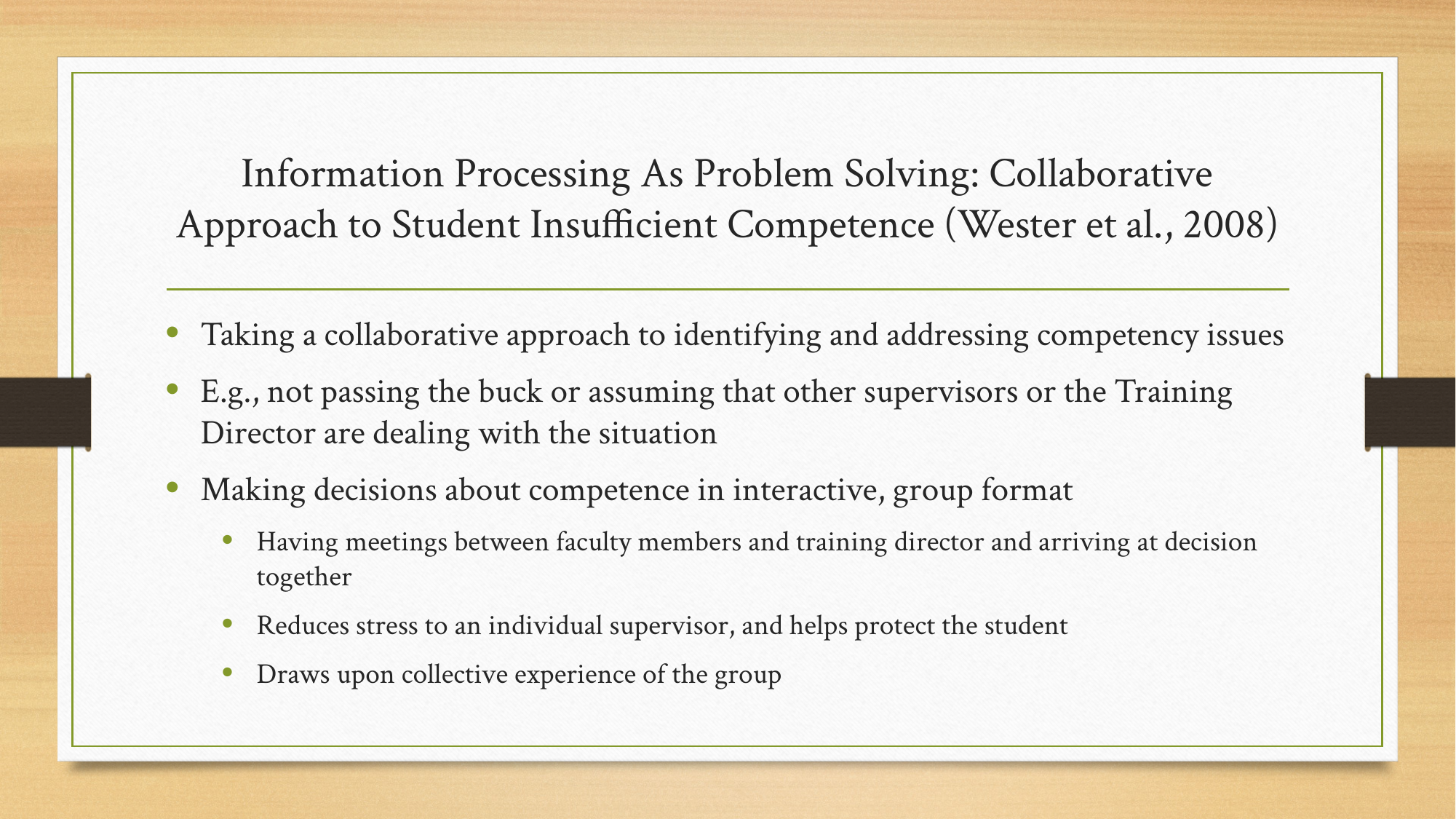

# Information Processing As Problem Solving: Collaborative Approach to Student Insufficient Competence (Wester et al., 2008)
Taking a collaborative approach to identifying and addressing competency issues
E.g., not passing the buck or assuming that other supervisors or the Training Director are dealing with the situation
Making decisions about competence in interactive, group format
Having meetings between faculty members and training director and arriving at decision together
Reduces stress to an individual supervisor, and helps protect the student
Draws upon collective experience of the group